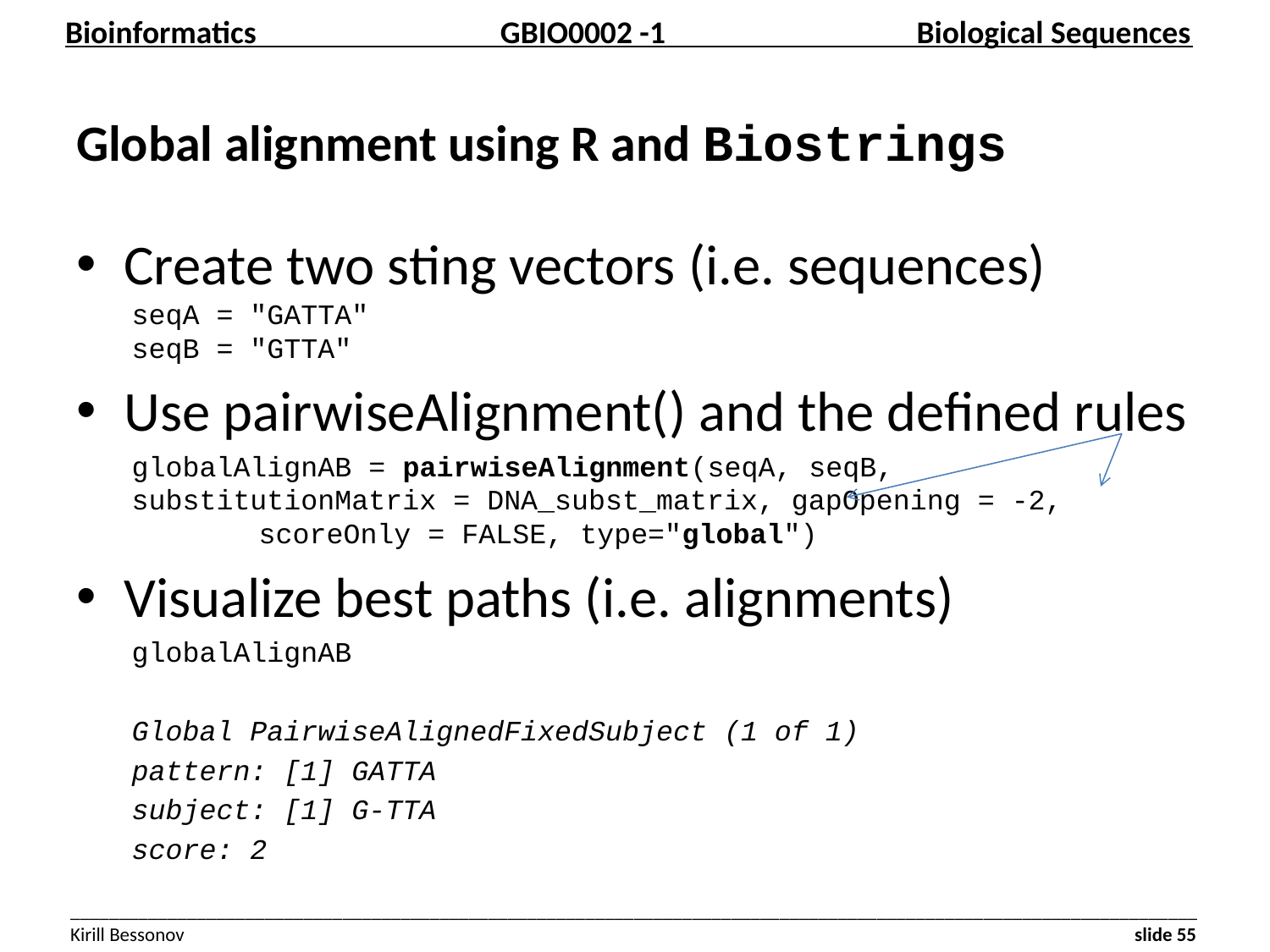

# Global alignment using R and Biostrings
Create two sting vectors (i.e. sequences)
seqA = "GATTA"
seqB = "GTTA"
Use pairwiseAlignment() and the defined rules
globalAlignAB = pairwiseAlignment(seqA, seqB, 		substitutionMatrix = DNA_subst_matrix, gapOpening = -2,  		scoreOnly = FALSE, type="global")
Visualize best paths (i.e. alignments)
globalAlignAB

Global PairwiseAlignedFixedSubject (1 of 1)
pattern: [1] GATTA
subject: [1] G-TTA
score: 2